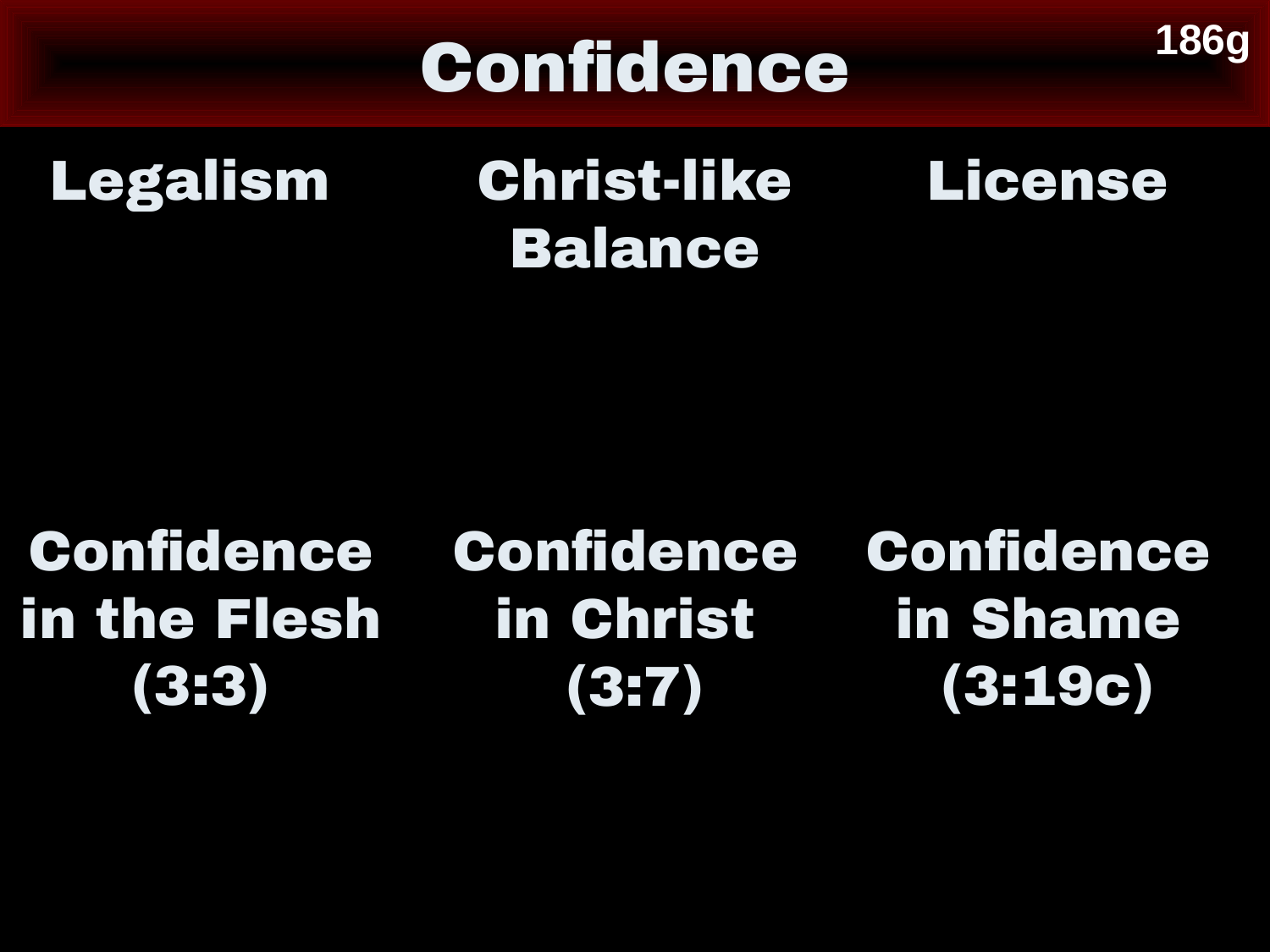

# Confidence
186g
Legalism
Christ-like Balance
License
Confidence in the Flesh (3:3)
Confidence
in Christ
(3:7)
Confidence
in Shame
(3:19c)